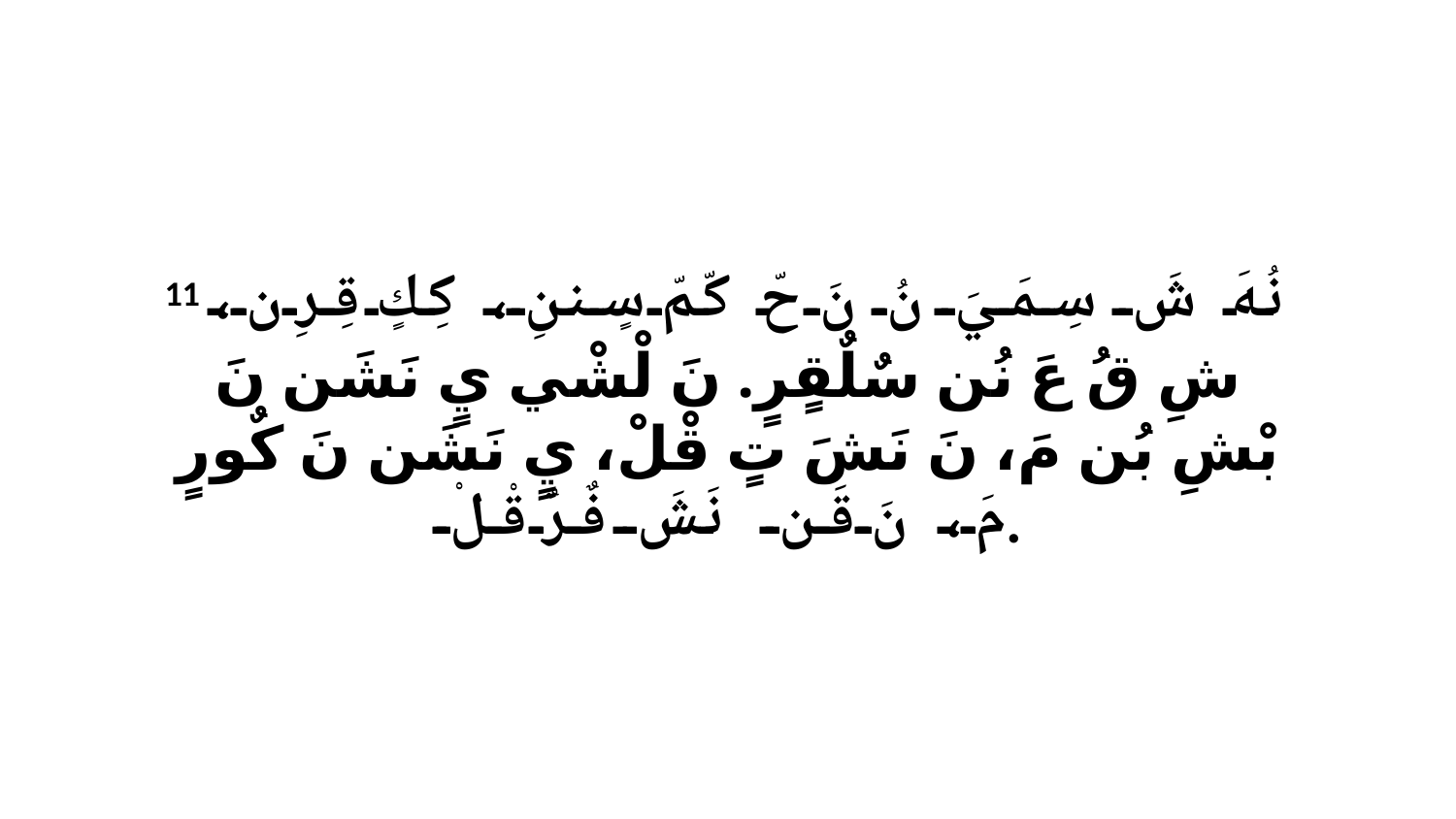

11 نُهَ شَ سِمَيَ نُ نَ حّ كّمّ سٍننِ، كِكٍ قِرِن، شِ قُ عَ نُن سٌلٌقٍرٍ. نَ لْشْي يٍ نَشَن نَ بْشِ بُن مَ، نَ نَشَ تٍ قْلْ، يٍ نَشَن نَ كٌورٍ مَ، نَ قَن نَشَ فٌرٌ قْلْ.